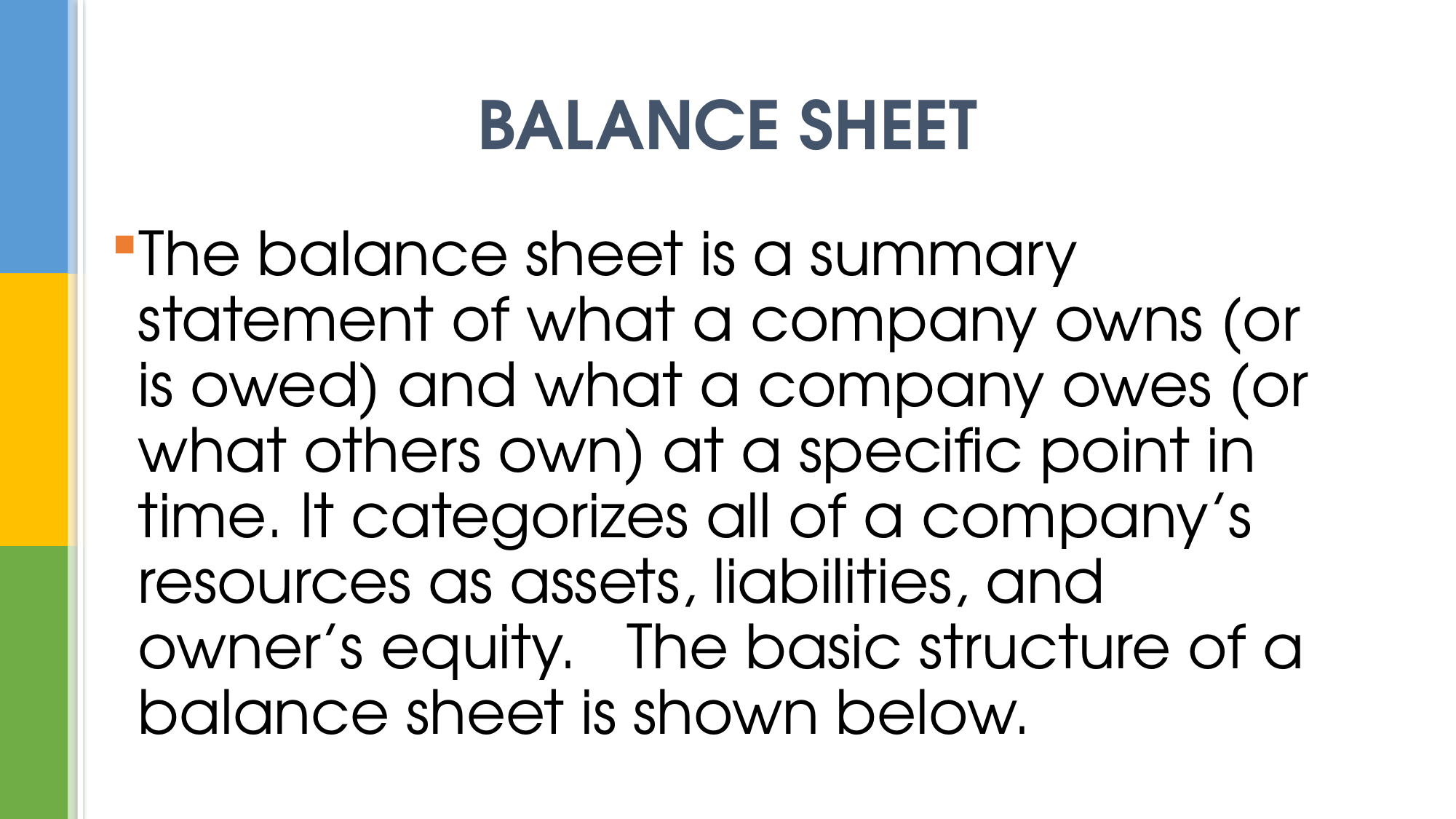

# BALANCE SHEET
The balance sheet is a summary statement of what a company owns (or is owed) and what a company owes (or what others own) at a specific point in time. It categorizes all of a company’s resources as assets, liabilities, and owner’s equity.   The basic structure of a balance sheet is shown below.